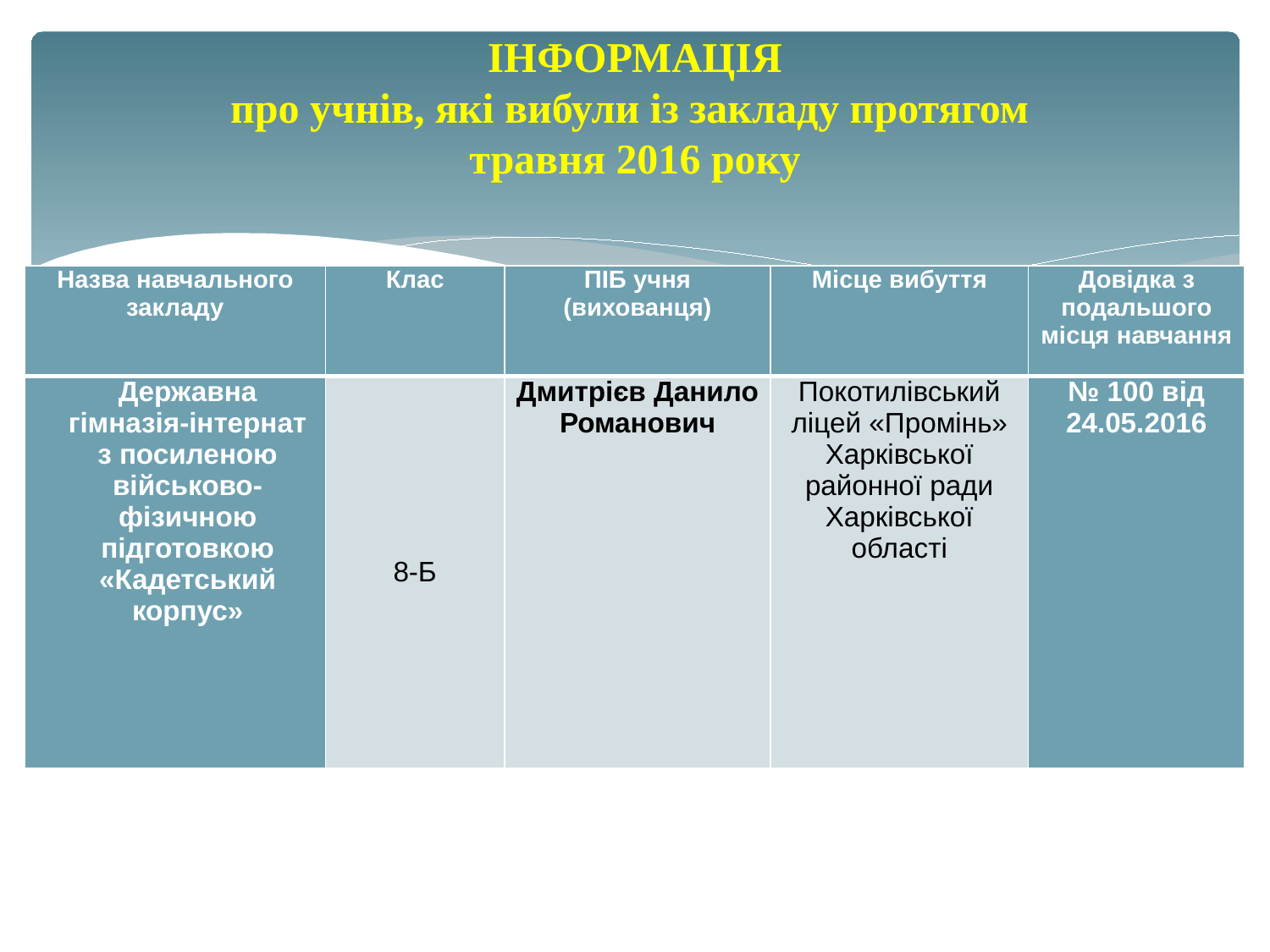

# ІНФОРМАЦІЯ про учнів, які вибули із закладу протягом травня 2016 року
| Назва навчального закладу | Клас | ПІБ учня (вихованця) | Місце вибуття | Довідка з подальшого місця навчання |
| --- | --- | --- | --- | --- |
| Державна гімназія-інтернат з посиленою військово-фізичною підготовкою «Кадетський корпус» | 8-Б | Дмитрієв Данило Романович | Покотилівський ліцей «Промінь» Харківської районної ради Харківської області | № 100 від 24.05.2016 |